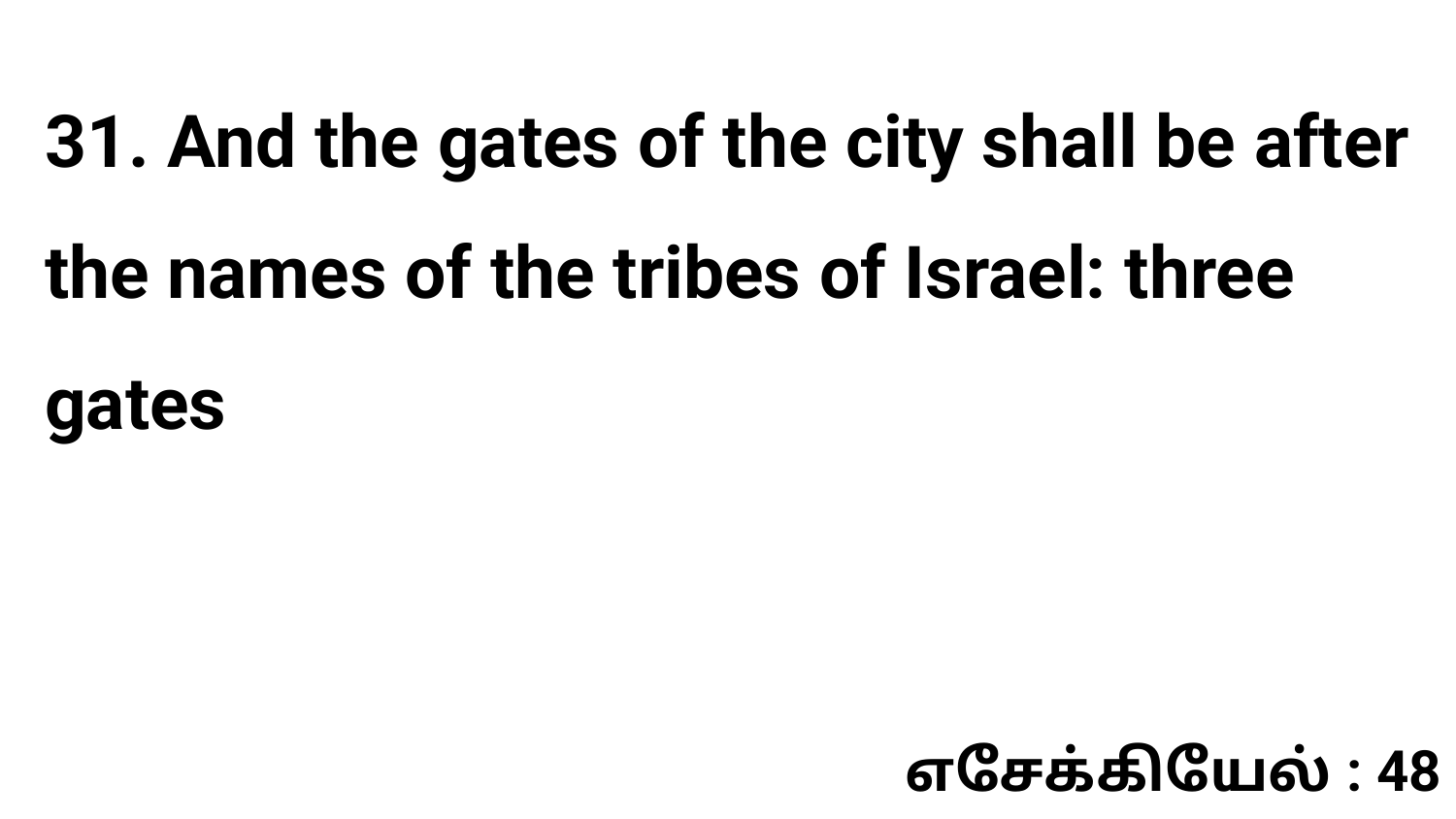

31. And the gates of the city shall be after the names of the tribes of Israel: three gates
எசேக்கியேல் : 48